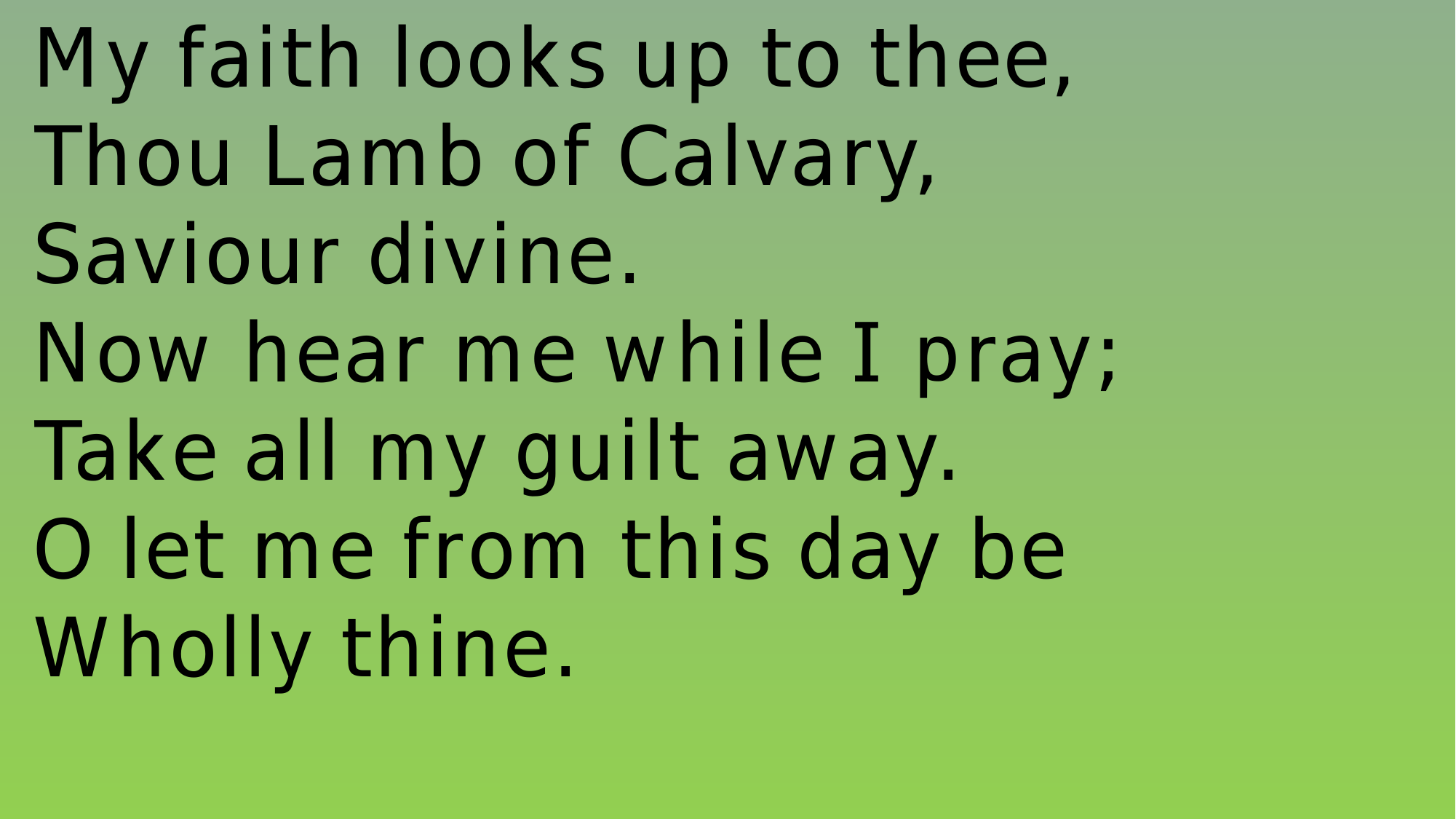

My faith looks up to thee,
 Thou Lamb of Calvary,
 Saviour divine.
 Now hear me while I pray;
 Take all my guilt away.
 O let me from this day be
 Wholly thine.